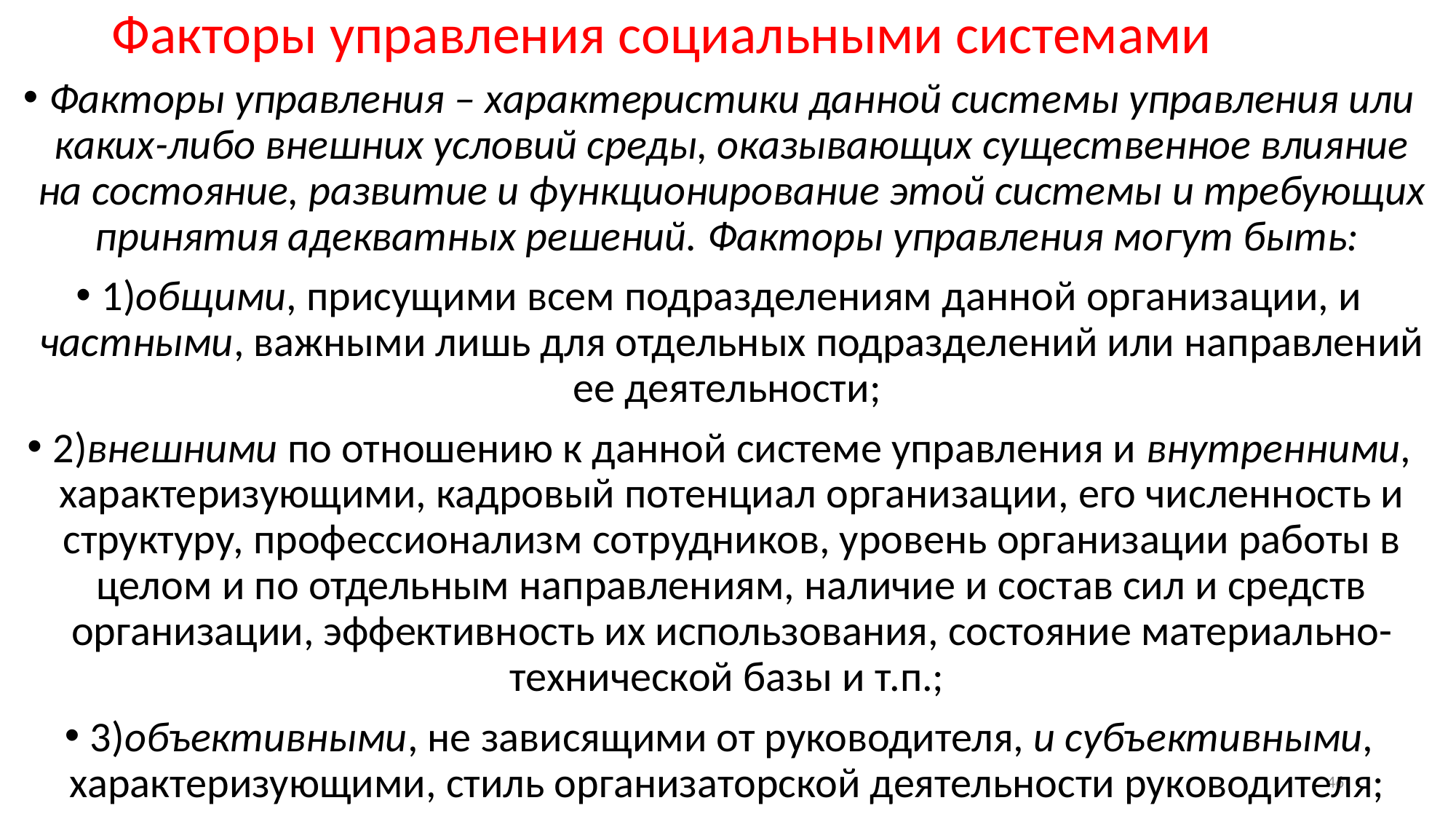

# Факторы управления социальными системами
Факторы управления – характеристики данной системы управления или каких-либо внешних условий среды, оказывающих существенное влияние на состояние, развитие и функционирование этой системы и требующих принятия адекватных решений. Факторы управления могут быть:
1)общими, присущими всем подразделениям данной организации, и частными, важными лишь для отдельных подразделений или направлений ее деятельности;
2)внешними по отношению к данной системе управления и внутренними, характеризующими, кадровый потенциал организации, его численность и структуру, профессионализм сотрудников, уровень организации работы в целом и по отдельным направлениям, наличие и состав сил и средств организации, эффективность их использования, состояние материально-технической базы и т.п.;
3)объективными, не зависящими от руководителя, и субъективными, характеризующими, стиль организаторской деятельности руководителя;
46